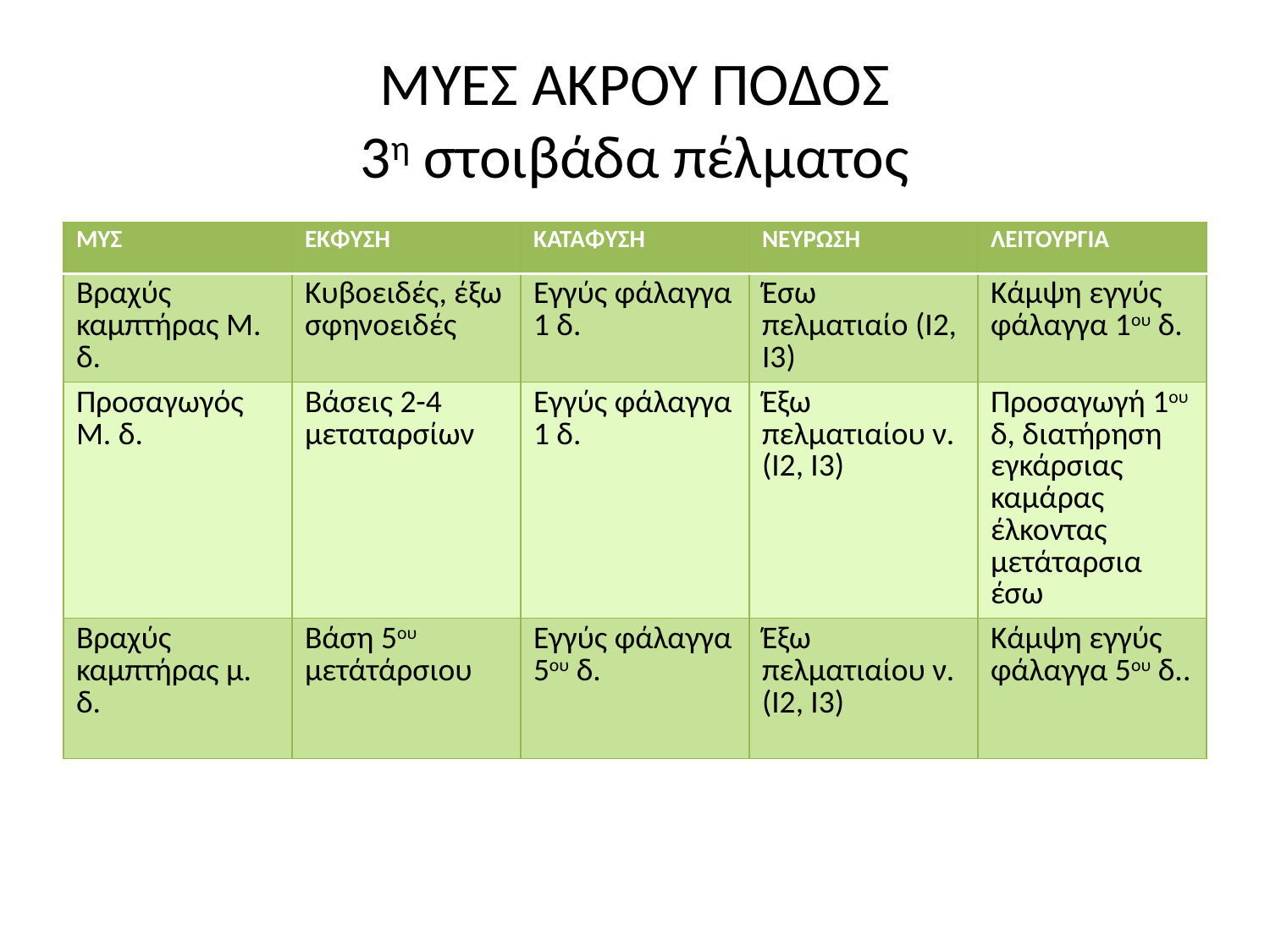

# ΜΥΕΣ ΑΚΡΟΥ ΠΟΔΟΣ 3η στοιβάδα πέλματος
| ΜΥΣ | ΕΚΦΥΣΗ | ΚΑΤΑΦΥΣΗ | ΝΕΥΡΩΣΗ | ΛΕΙΤΟΥΡΓΙΑ |
| --- | --- | --- | --- | --- |
| Βραχύς καμπτήρας Μ. δ. | Κυβοειδές, έξω σφηνοειδές | Εγγύς φάλαγγα 1 δ. | Έσω πελματιαίο (Ι2, Ι3) | Κάμψη εγγύς φάλαγγα 1ου δ. |
| Προσαγωγός Μ. δ. | Βάσεις 2-4 μεταταρσίων | Εγγύς φάλαγγα 1 δ. | Έξω πελματιαίου ν. (Ι2, Ι3) | Προσαγωγή 1ου δ, διατήρηση εγκάρσιας καμάρας έλκοντας μετάταρσια έσω |
| Βραχύς καμπτήρας μ. δ. | Βάση 5ου μετάτάρσιου | Εγγύς φάλαγγα 5ου δ. | Έξω πελματιαίου ν. (Ι2, Ι3) | Κάμψη εγγύς φάλαγγα 5ου δ.. |